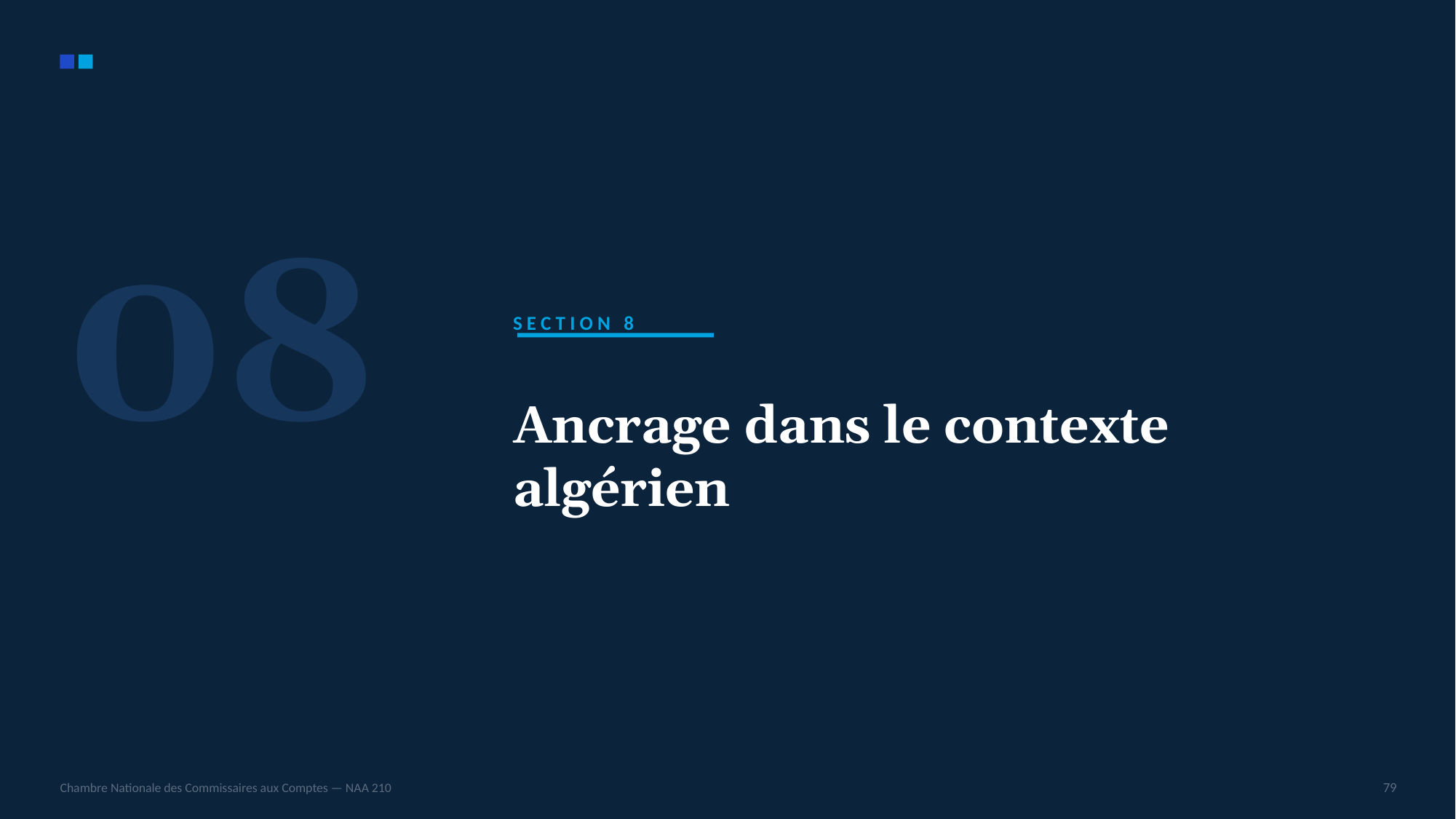

08
SECTION 8

Ancrage dans le contexte algérien
Chambre Nationale des Commissaires aux Comptes — NAA 210
79